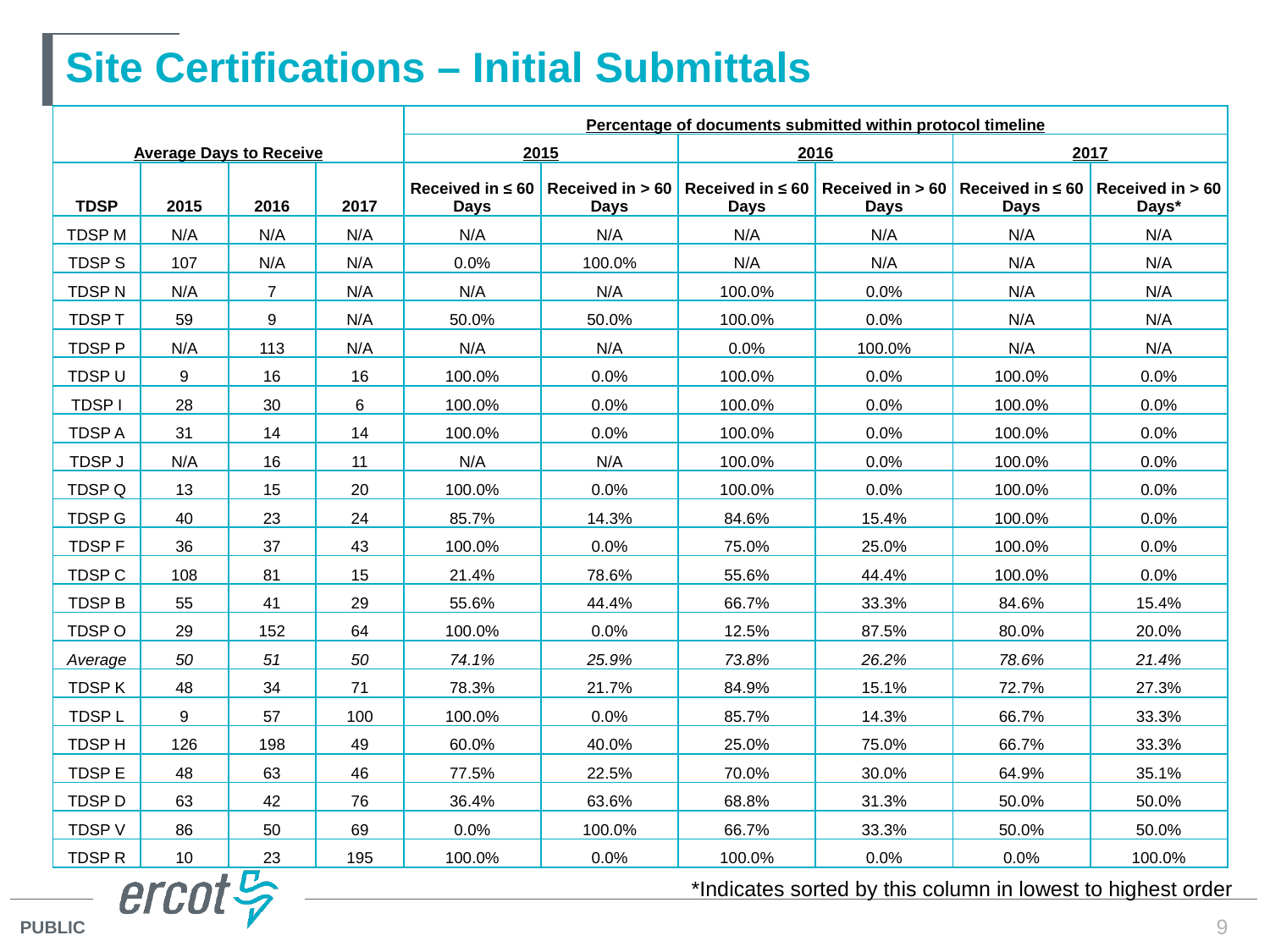

# Site Certifications – Initial Submittals
| Average Days to Receive |  |  |  | Percentage of documents submitted within protocol timeline |  |  |  |  |  |
| --- | --- | --- | --- | --- | --- | --- | --- | --- | --- |
|  |  |  |  | 2015 |  | 2016 |  | 2017 |  |
| TDSP | 2015 | 2016 | 2017 | Received in ≤ 60 Days | Received in > 60 Days | Received in ≤ 60 Days | Received in > 60 Days | Received in ≤ 60 Days | Received in > 60 Days\* |
| TDSP M | N/A | N/A | N/A | N/A | N/A | N/A | N/A | N/A | N/A |
| TDSP S | 107 | N/A | N/A | 0.0% | 100.0% | N/A | N/A | N/A | N/A |
| TDSP N | N/A | 7 | N/A | N/A | N/A | 100.0% | 0.0% | N/A | N/A |
| TDSP T | 59 | 9 | N/A | 50.0% | 50.0% | 100.0% | 0.0% | N/A | N/A |
| TDSP P | N/A | 113 | N/A | N/A | N/A | 0.0% | 100.0% | N/A | N/A |
| TDSP U | 9 | 16 | 16 | 100.0% | 0.0% | 100.0% | 0.0% | 100.0% | 0.0% |
| TDSP I | 28 | 30 | 6 | 100.0% | 0.0% | 100.0% | 0.0% | 100.0% | 0.0% |
| TDSP A | 31 | 14 | 14 | 100.0% | 0.0% | 100.0% | 0.0% | 100.0% | 0.0% |
| TDSP J | N/A | 16 | 11 | N/A | N/A | 100.0% | 0.0% | 100.0% | 0.0% |
| TDSP Q | 13 | 15 | 20 | 100.0% | 0.0% | 100.0% | 0.0% | 100.0% | 0.0% |
| TDSP G | 40 | 23 | 24 | 85.7% | 14.3% | 84.6% | 15.4% | 100.0% | 0.0% |
| TDSP F | 36 | 37 | 43 | 100.0% | 0.0% | 75.0% | 25.0% | 100.0% | 0.0% |
| TDSP C | 108 | 81 | 15 | 21.4% | 78.6% | 55.6% | 44.4% | 100.0% | 0.0% |
| TDSP B | 55 | 41 | 29 | 55.6% | 44.4% | 66.7% | 33.3% | 84.6% | 15.4% |
| TDSP O | 29 | 152 | 64 | 100.0% | 0.0% | 12.5% | 87.5% | 80.0% | 20.0% |
| Average | 50 | 51 | 50 | 74.1% | 25.9% | 73.8% | 26.2% | 78.6% | 21.4% |
| TDSP K | 48 | 34 | 71 | 78.3% | 21.7% | 84.9% | 15.1% | 72.7% | 27.3% |
| TDSP L | 9 | 57 | 100 | 100.0% | 0.0% | 85.7% | 14.3% | 66.7% | 33.3% |
| TDSP H | 126 | 198 | 49 | 60.0% | 40.0% | 25.0% | 75.0% | 66.7% | 33.3% |
| TDSP E | 48 | 63 | 46 | 77.5% | 22.5% | 70.0% | 30.0% | 64.9% | 35.1% |
| TDSP D | 63 | 42 | 76 | 36.4% | 63.6% | 68.8% | 31.3% | 50.0% | 50.0% |
| TDSP V | 86 | 50 | 69 | 0.0% | 100.0% | 66.7% | 33.3% | 50.0% | 50.0% |
| TDSP R | 10 | 23 | 195 | 100.0% | 0.0% | 100.0% | 0.0% | 0.0% | 100.0% |
*Indicates sorted by this column in lowest to highest order
9